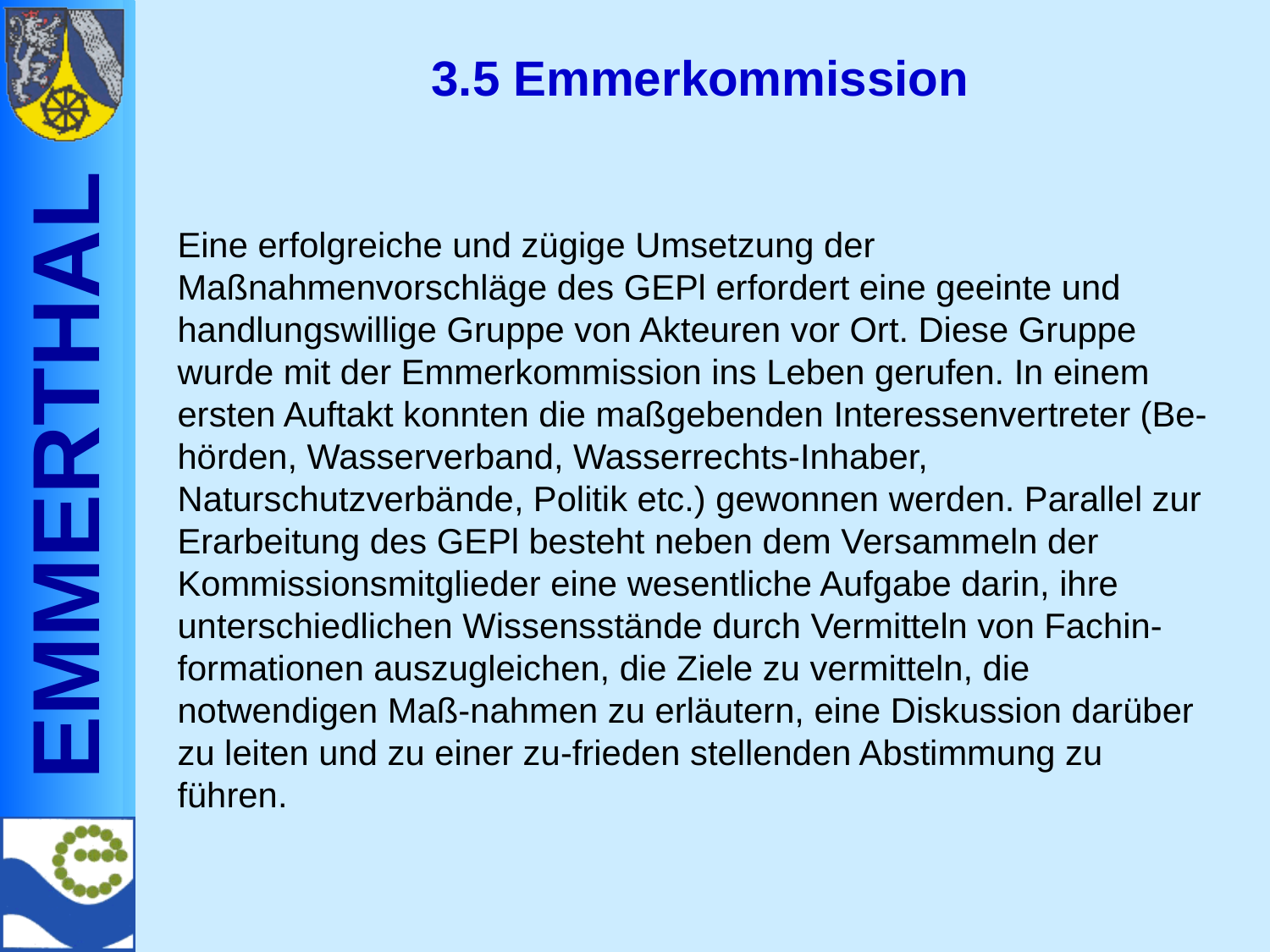

# 3.5 Emmerkommission
Eine erfolgreiche und zügige Umsetzung der Maßnahmenvorschläge des GEPl erfordert eine geeinte und handlungswillige Gruppe von Akteuren vor Ort. Diese Gruppe wurde mit der Emmerkommission ins Leben gerufen. In einem ersten Auftakt konnten die maßgebenden Interessenvertreter (Be-hörden, Wasserverband, Wasserrechts-Inhaber, Naturschutzverbände, Politik etc.) gewonnen werden. Parallel zur Erarbeitung des GEPl besteht neben dem Versammeln der Kommissionsmitglieder eine wesentliche Aufgabe darin, ihre unterschiedlichen Wissensstände durch Vermitteln von Fachin-formationen auszugleichen, die Ziele zu vermitteln, die notwendigen Maß-nahmen zu erläutern, eine Diskussion darüber zu leiten und zu einer zu-frieden stellenden Abstimmung zu führen.